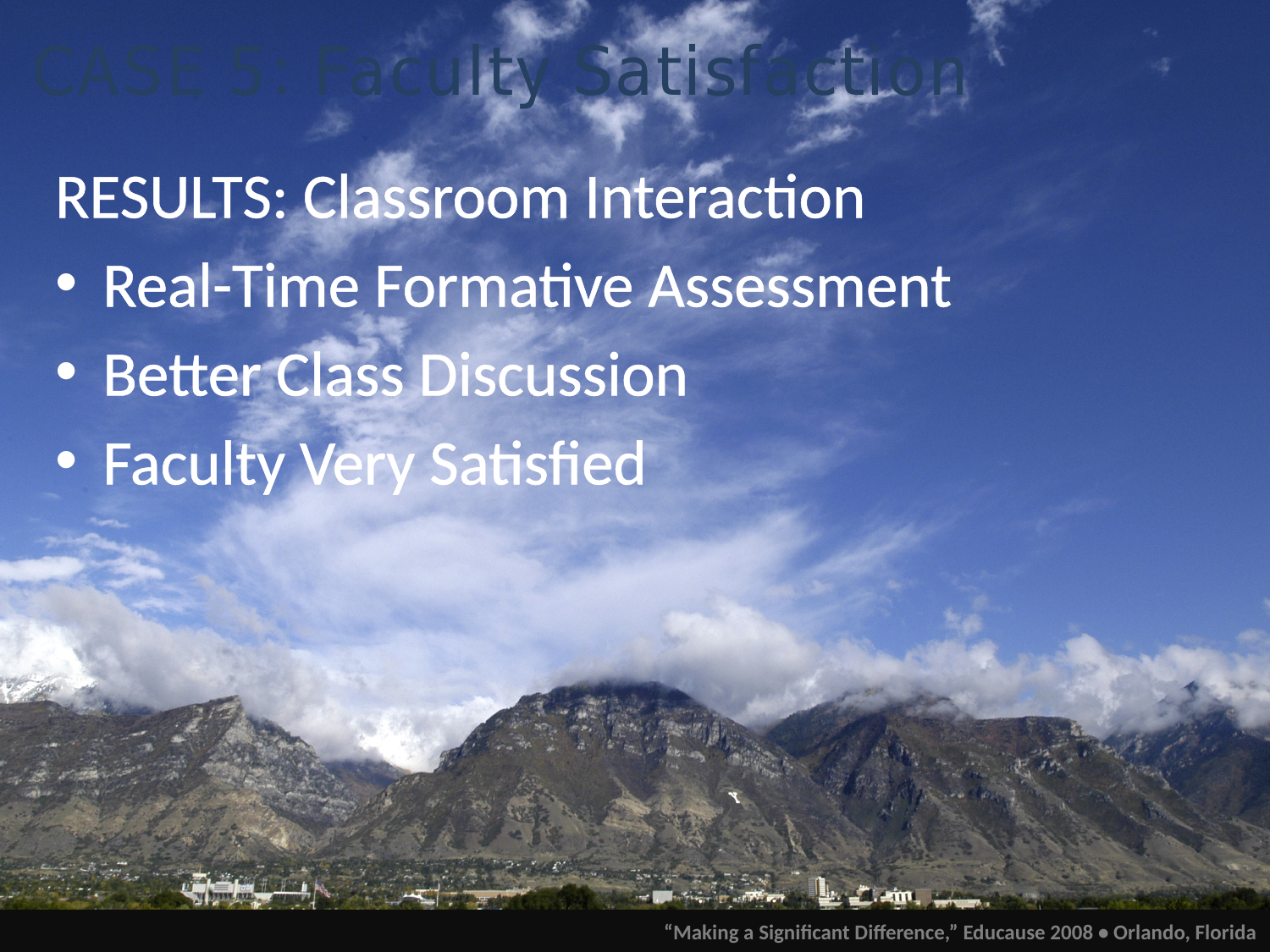

# CASE 5: Faculty Satisfaction
RESULTS: Classroom Interaction
Real-Time Formative Assessment
Better Class Discussion
Faculty Very Satisfied

“Making a Significant Difference,” Educause 2008 • Orlando, Florida